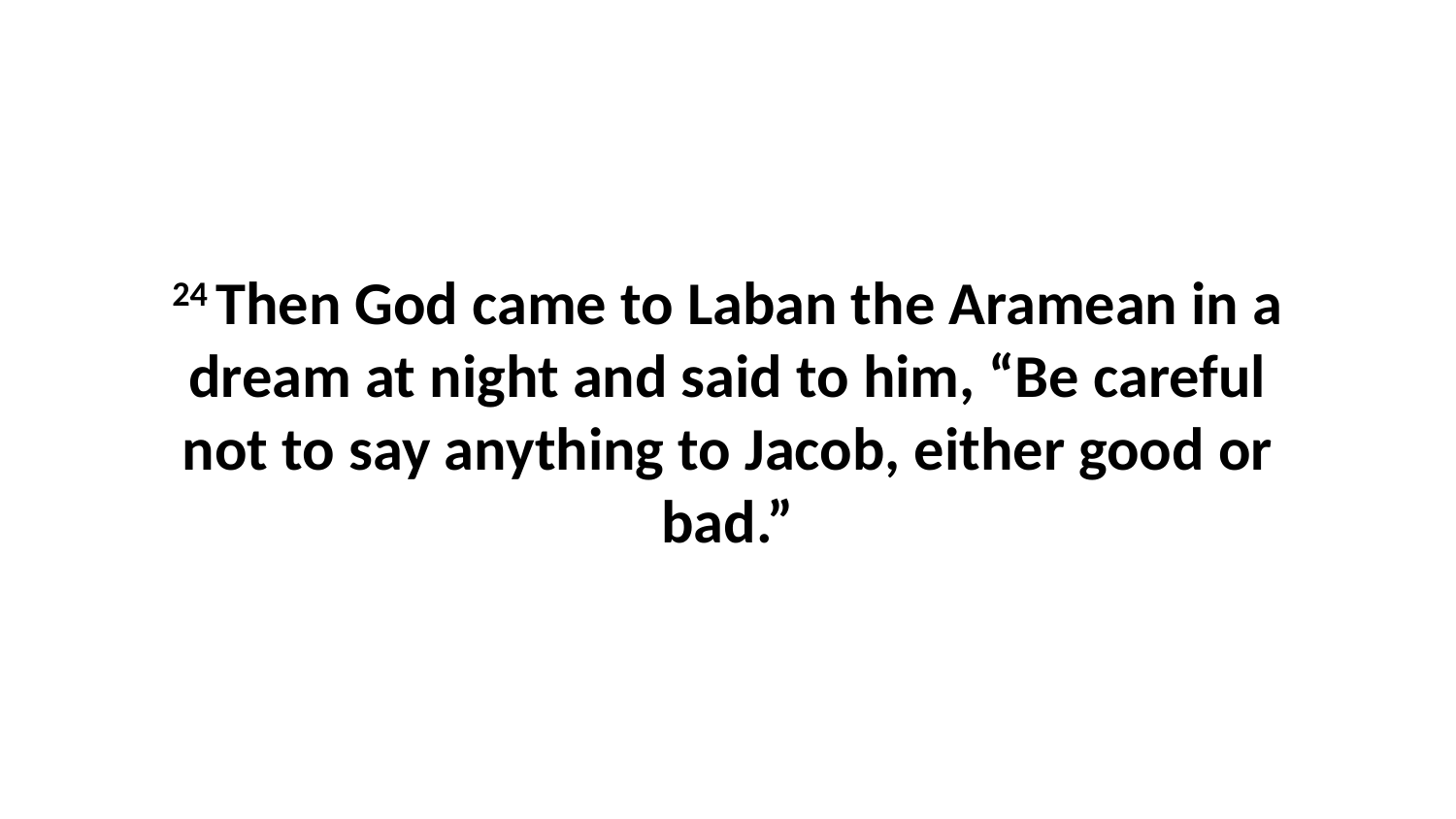

24 Then God came to Laban the Aramean in a dream at night and said to him, “Be careful not to say anything to Jacob, either good or bad.”